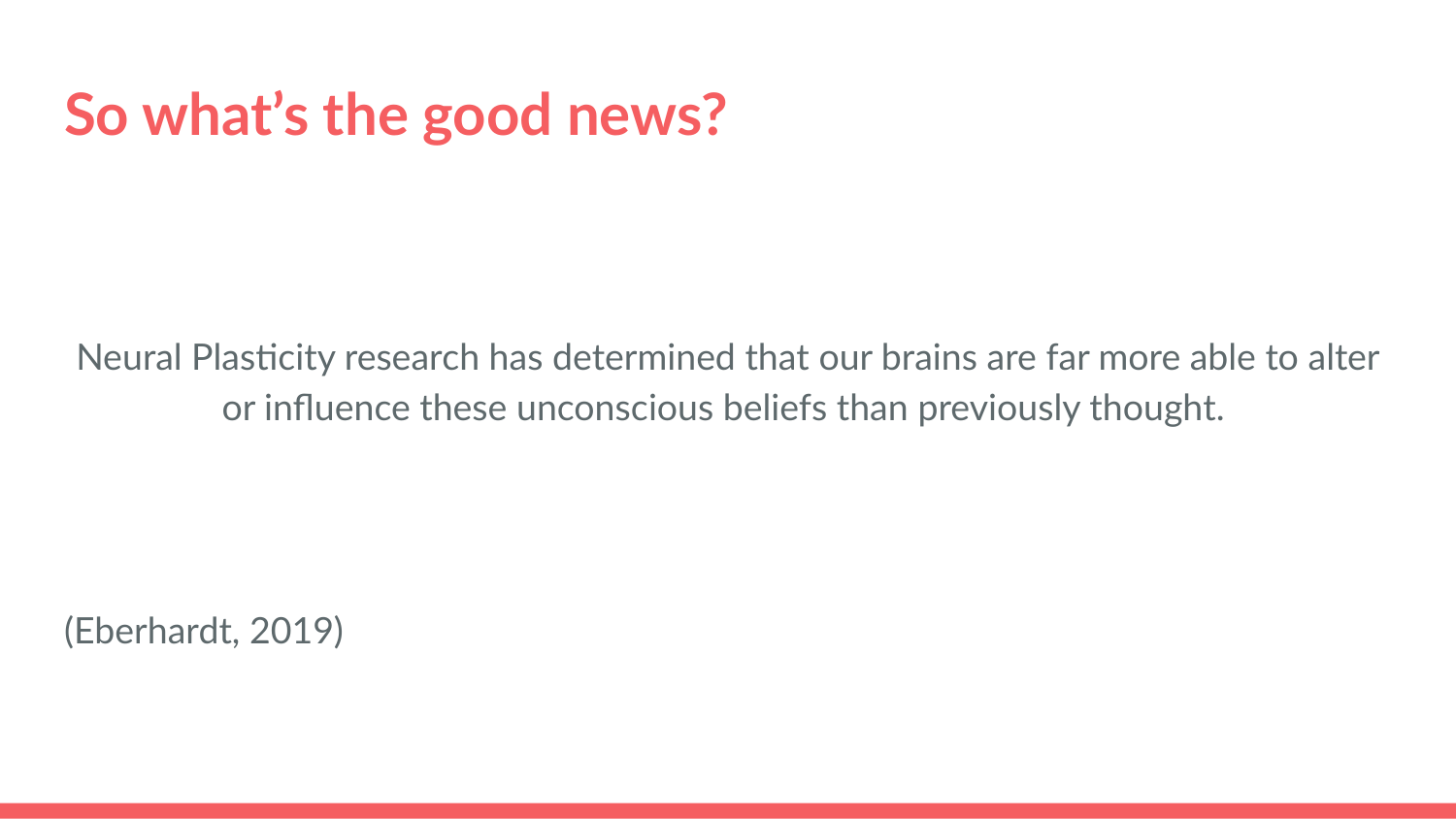

# So what’s the good news?

Neural Plasticity research has determined that our brains are far more able to alter or influence these unconscious beliefs than previously thought.

(Eberhardt, 2019)